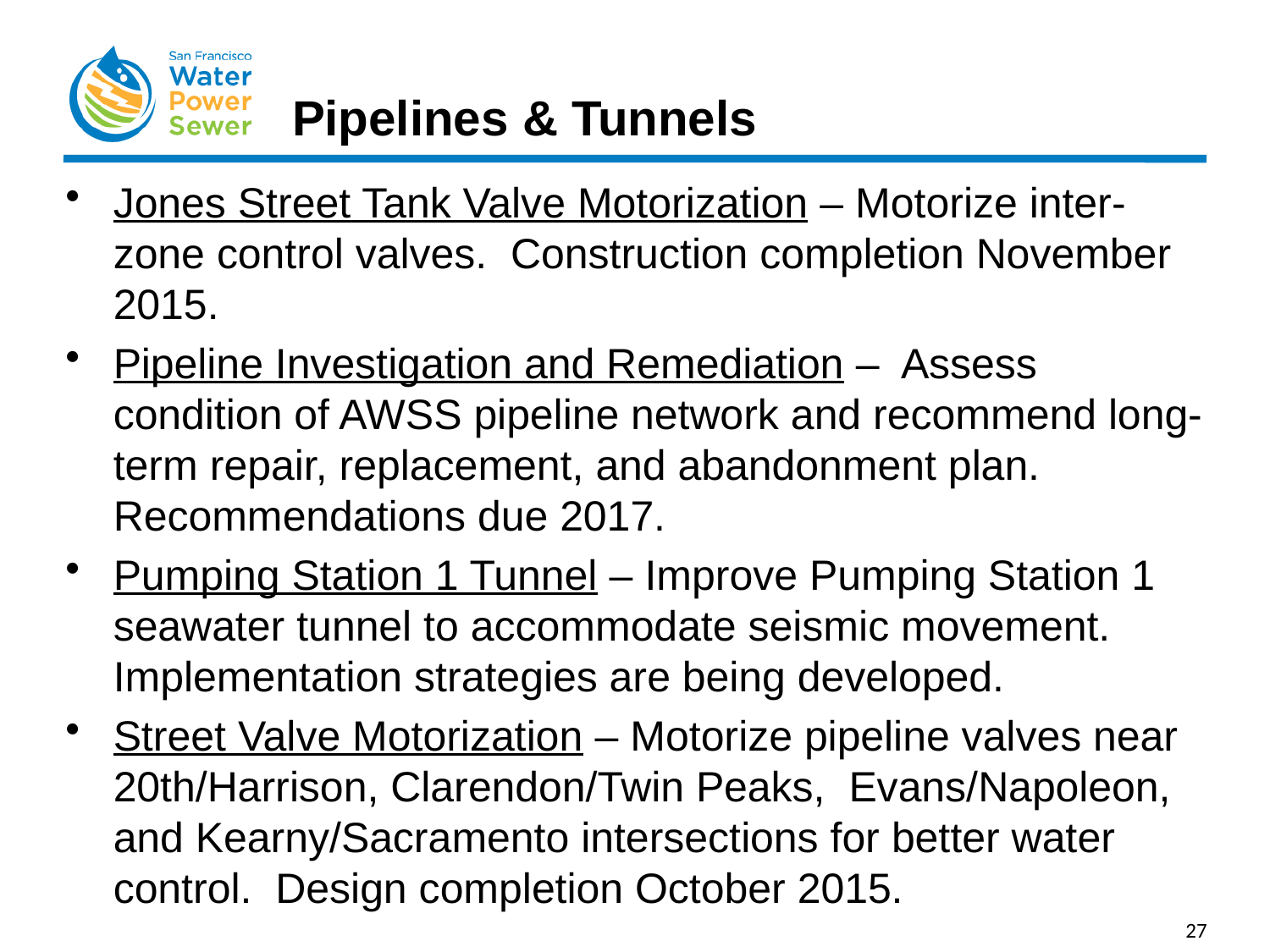

# Pipelines & Tunnels
Jones Street Tank Valve Motorization – Motorize inter-zone control valves.  Construction completion November 2015.
Pipeline Investigation and Remediation –  Assess condition of AWSS pipeline network and recommend long-term repair, replacement, and abandonment plan. Recommendations due 2017.
Pumping Station 1 Tunnel – Improve Pumping Station 1 seawater tunnel to accommodate seismic movement.  Implementation strategies are being developed.
Street Valve Motorization – Motorize pipeline valves near 20th/Harrison, Clarendon/Twin Peaks,  Evans/Napoleon, and Kearny/Sacramento intersections for better water control.  Design completion October 2015.

27